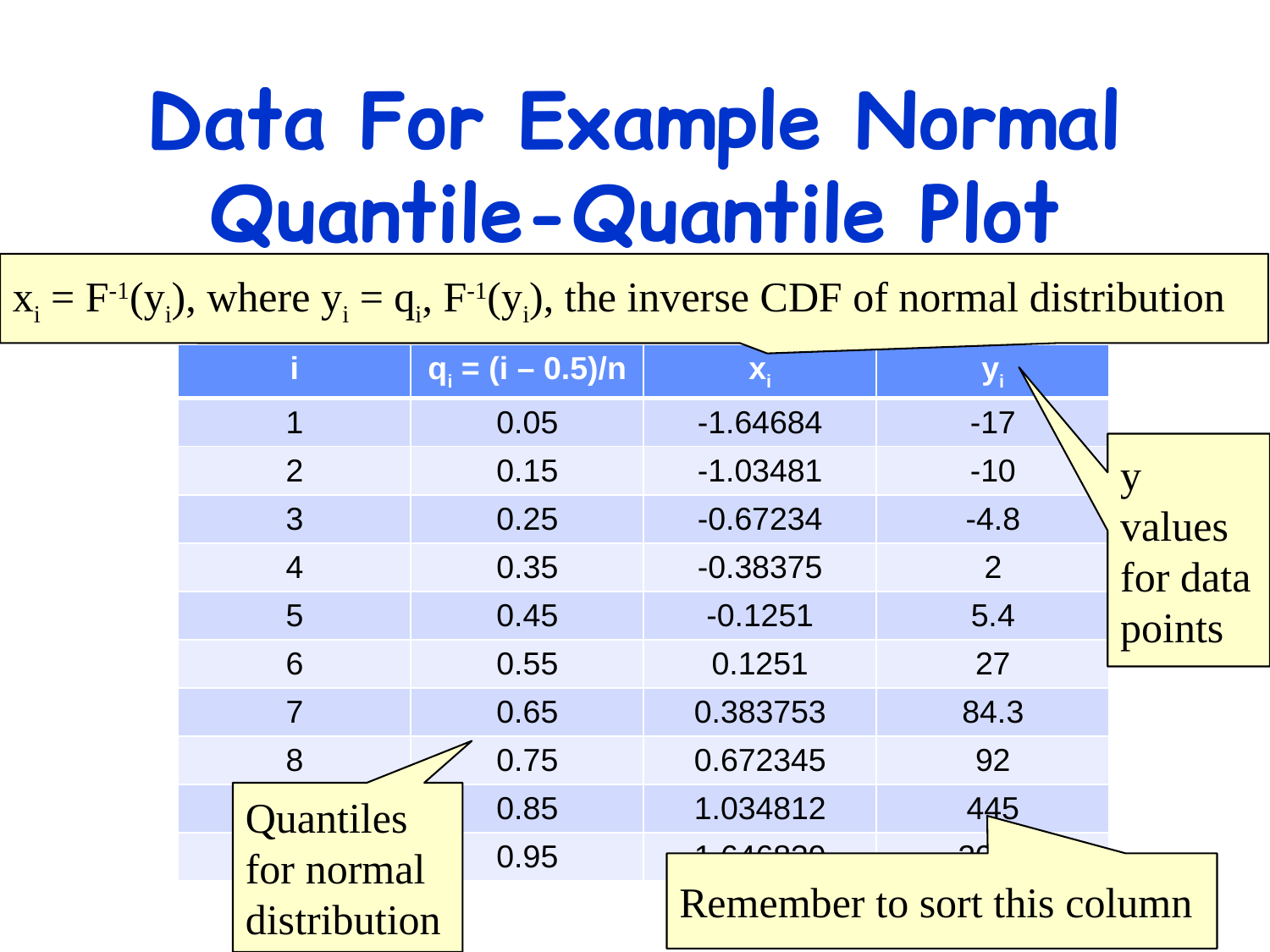

# Data For Example Normal Quantile-Quantile Plot
xi = F-1(yi), where yi = qi, F-1(yi), the inverse CDF of normal distribution

| i | qi = (i – 0.5)/n | xi | yi |
| --- | --- | --- | --- |
| 1 | 0.05 | -1.64684 | -17 |
| 2 | 0.15 | -1.03481 | -10 |
| 3 | 0.25 | -0.67234 | -4.8 |
| 4 | 0.35 | -0.38375 | 2 |
| 5 | 0.45 | -0.1251 | 5.4 |
| 6 | 0.55 | 0.1251 | 27 |
| 7 | 0.65 | 0.383753 | 84.3 |
| 8 | 0.75 | 0.672345 | 92 |
| 9 | 0.85 | 1.034812 | 445 |
| 10 | 0.95 | 1.646839 | 2056 |
y values for data points
Quantiles for normal distribution
Remember to sort this column